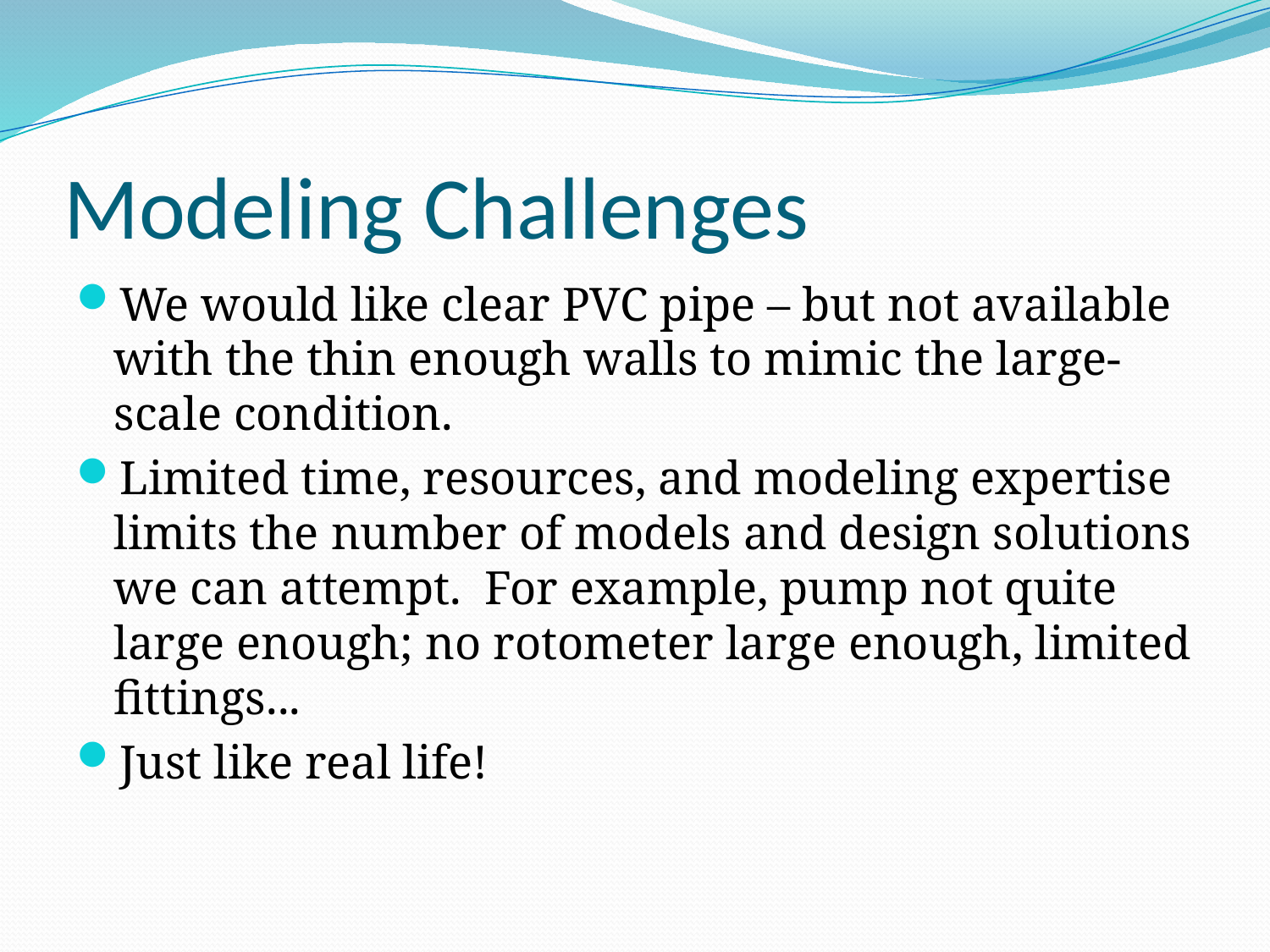

# Modeling Challenges
We would like clear PVC pipe – but not available with the thin enough walls to mimic the large-scale condition.
Limited time, resources, and modeling expertise limits the number of models and design solutions we can attempt.  For example, pump not quite large enough; no rotometer large enough, limited fittings...
Just like real life!